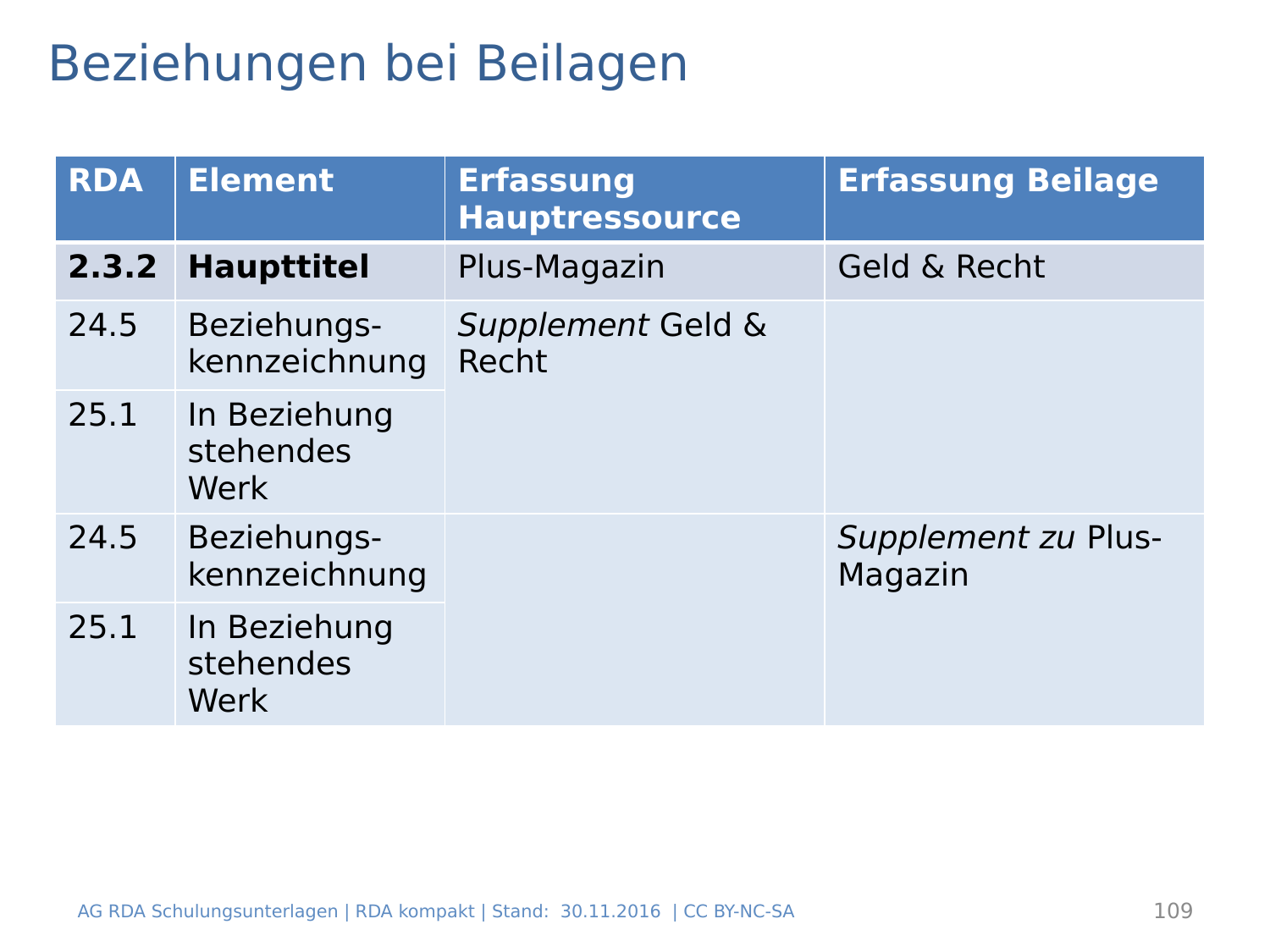

# Beziehungen bei Beilagen

| RDA | Element | Erfassung Hauptressource | Erfassung Beilage |
| --- | --- | --- | --- |
| 2.3.2 | Haupttitel | Plus-Magazin | Geld & Recht |
| 24.5 | Beziehungs-kennzeichnung | Supplement Geld & Recht |  |
| 25.1 | In Beziehung stehendes Werk |  |  |
| 24.5 | Beziehungs-kennzeichnung |  | Supplement zu Plus-Magazin |
| 25.1 | In Beziehung stehendes Werk |  |  |
AG RDA Schulungsunterlagen | RDA kompakt | Stand:  30.11.2016  | CC BY-NC-SA
109